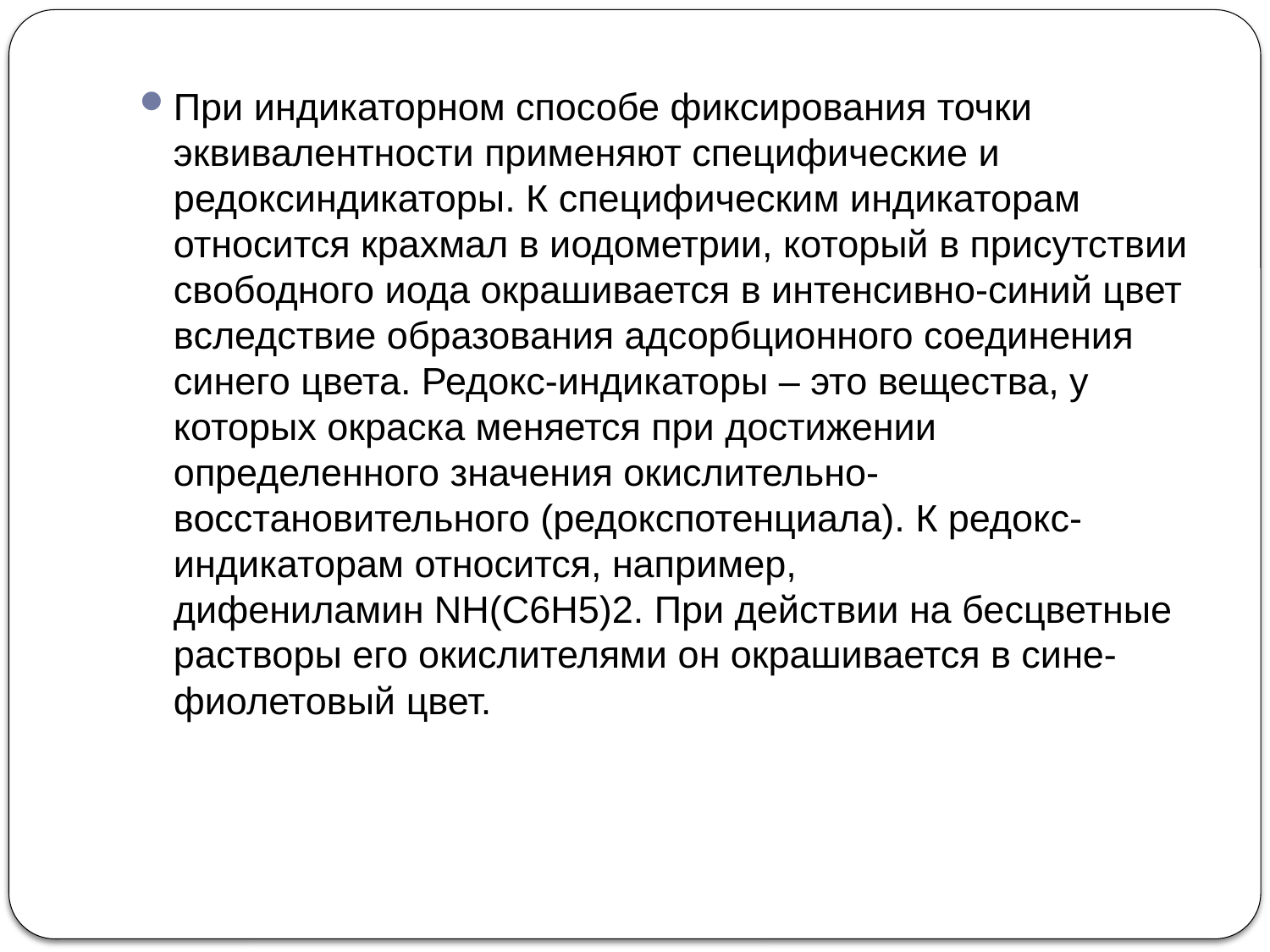

При индикаторном способе фиксирования точки эквивалентности применяют специфические и редоксиндикаторы. К специфическим индикаторам относится крахмал в иодометрии, который в присутствии свободного иода окрашивается в интенсивно-синий цвет вследствие образования адсорбционного соединения синего цвета. Редокс-индикаторы – это вещества, у которых окраска меняется при достижении определенного значения окислительно-восстановительного (редокспотенциала). К редокс-индикаторам относится, например, дифениламин NH(C6H5)2. При действии на бесцветные растворы его окислителями он окрашивается в сине-фиолетовый цвет.